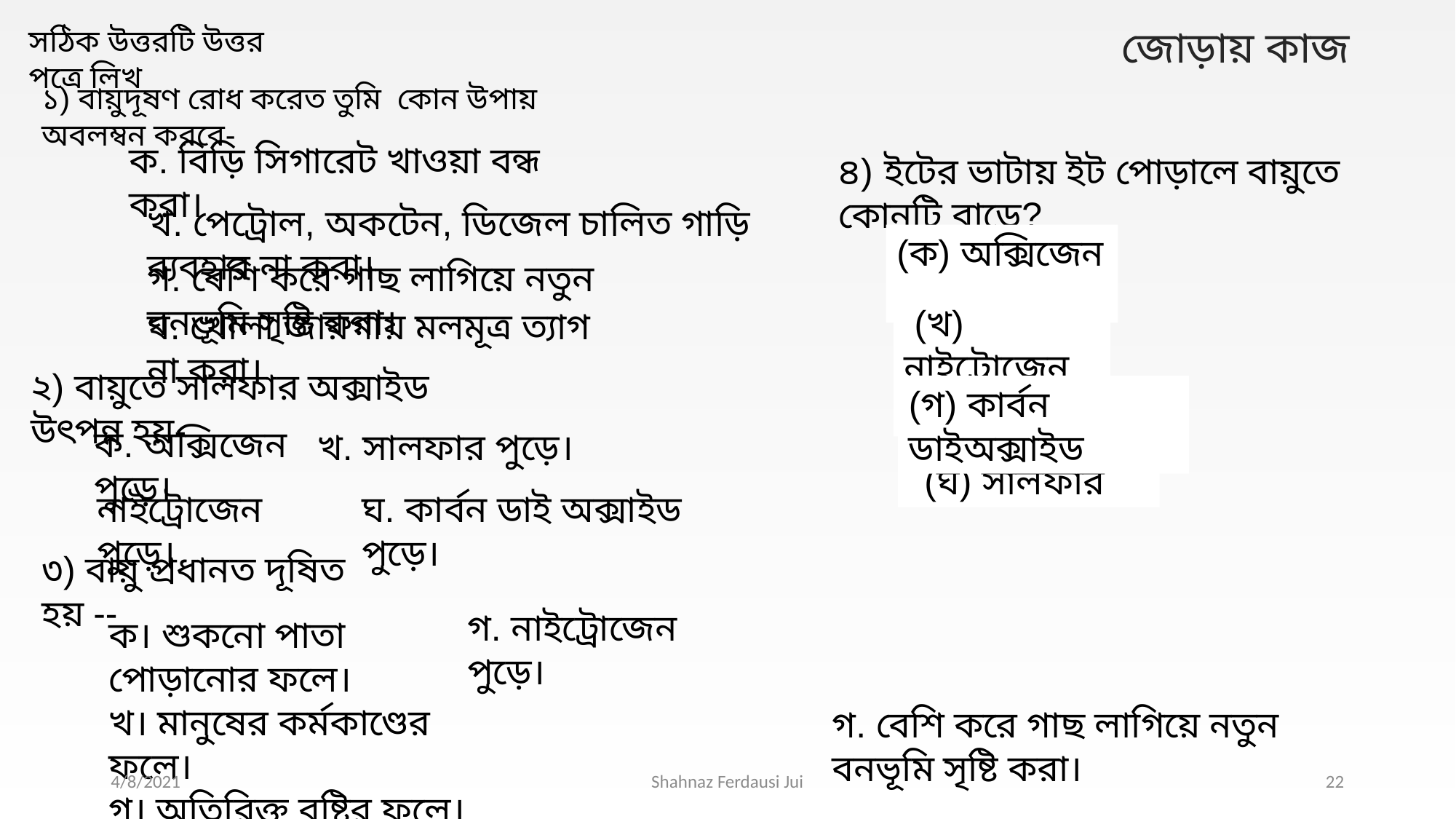

সঠিক উত্তরটি উত্তর পত্রে লিখ
জোড়ায় কাজ
১) বায়ুদূষণ রোধ করেত তুমি  কোন উপায় অবলম্বন করবে-
ক. বিড়ি সিগারেট খাওয়া বন্ধ করা।
৪) ইটের ভাটায় ইট পোড়ালে বায়ুতে কোনটি বাড়ে?
খ. পেট্রোল, অকটেন, ডিজেল চালিত গাড়ি ব্যবহার না করা।
(ক) অক্সিজেন
গ. বেশি করে গাছ লাগিয়ে নতুন বনভূমি সৃষ্টি করা।
 (খ) নাইট্রোজেন
ঘ. খোলা জায়গায় মলমূত্র ত্যাগ না করা।
২) বায়ুতে সালফার অক্সাইড উৎপন্ন হয়-

খ. সালফার পুড়ে।
(গ) কার্বন ডাইঅক্সাইড
ক. অক্সিজেন পুড়ে।
(ঘ) সালফার
ঘ. কার্বন ডাই অক্সাইড পুড়ে।
নাইট্রোজেন পুড়ে।
৩) বায়ু প্রধানত দূষিত হয় --
গ. নাইট্রোজেন পুড়ে।
ক। শুকনো পাতা পোড়ানোর ফলে।
খ। মানুষের কর্মকাণ্ডের ফলে।
গ। অতিরিক্ত বৃষ্টির ফলে।
ঘ। গাছপালা কমে গেলে।
গ. বেশি করে গাছ লাগিয়ে নতুন বনভূমি সৃষ্টি করা।
4/8/2021
Shahnaz Ferdausi Jui
22